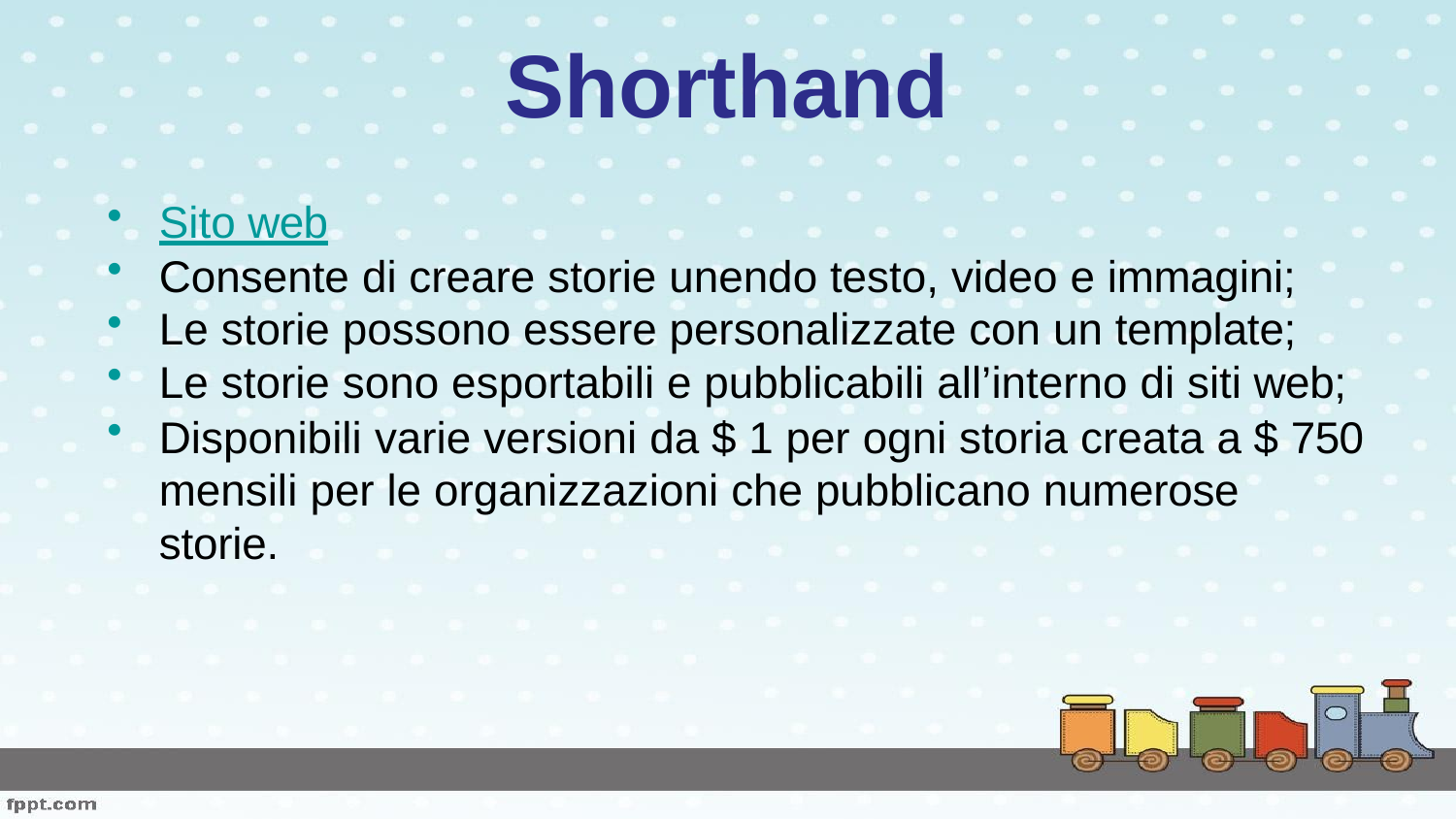

# Shorthand
Sito web
Consente di creare storie unendo testo, video e immagini;
Le storie possono essere personalizzate con un template;
Le storie sono esportabili e pubblicabili all’interno di siti web;
Disponibili varie versioni da $ 1 per ogni storia creata a $ 750 mensili per le organizzazioni che pubblicano numerose storie.